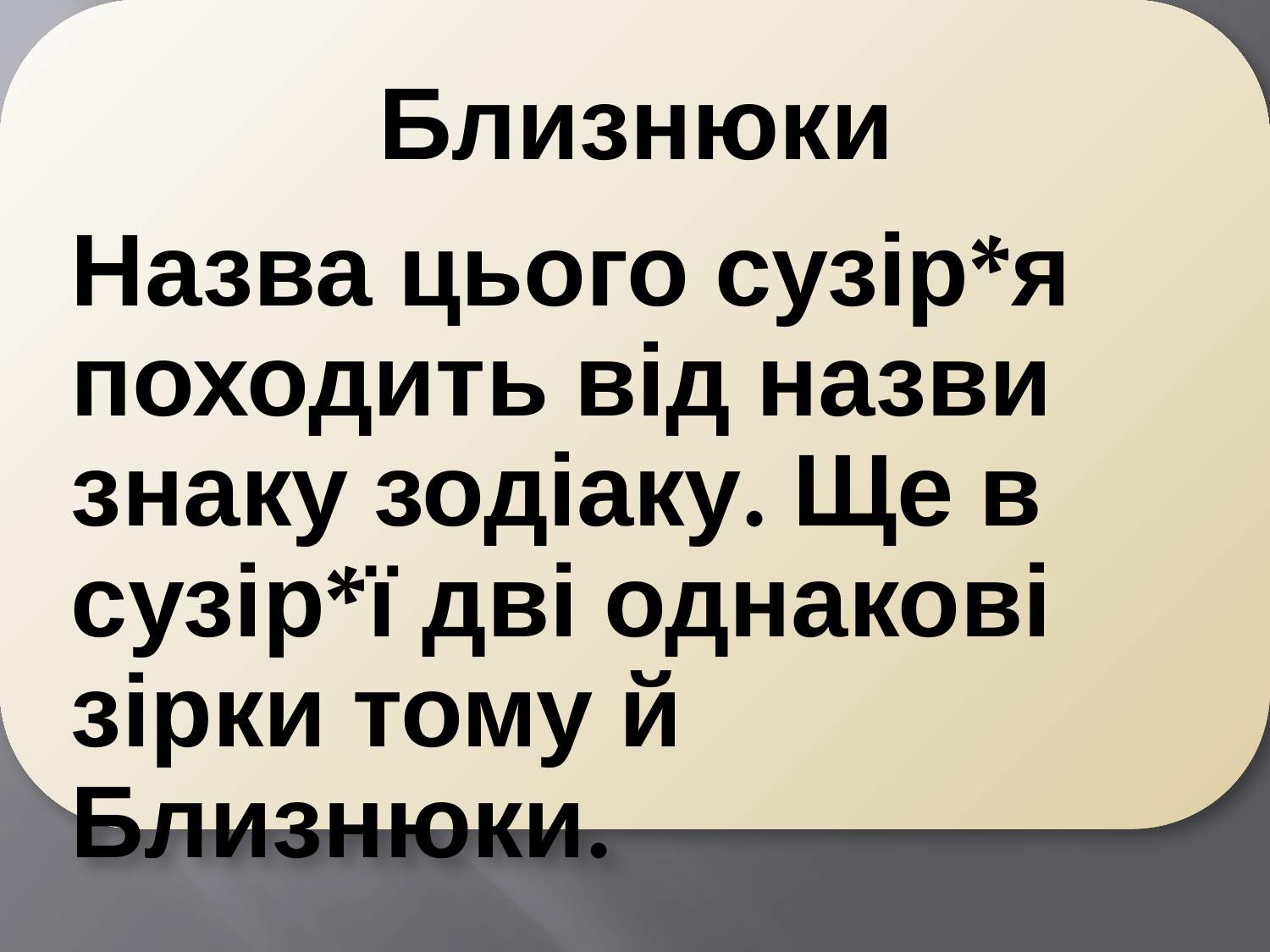

Близнюки
Назва цього сузір*я походить від назви знаку зодіаку. Ще в сузір*ї дві однакові зірки тому й Близнюки.